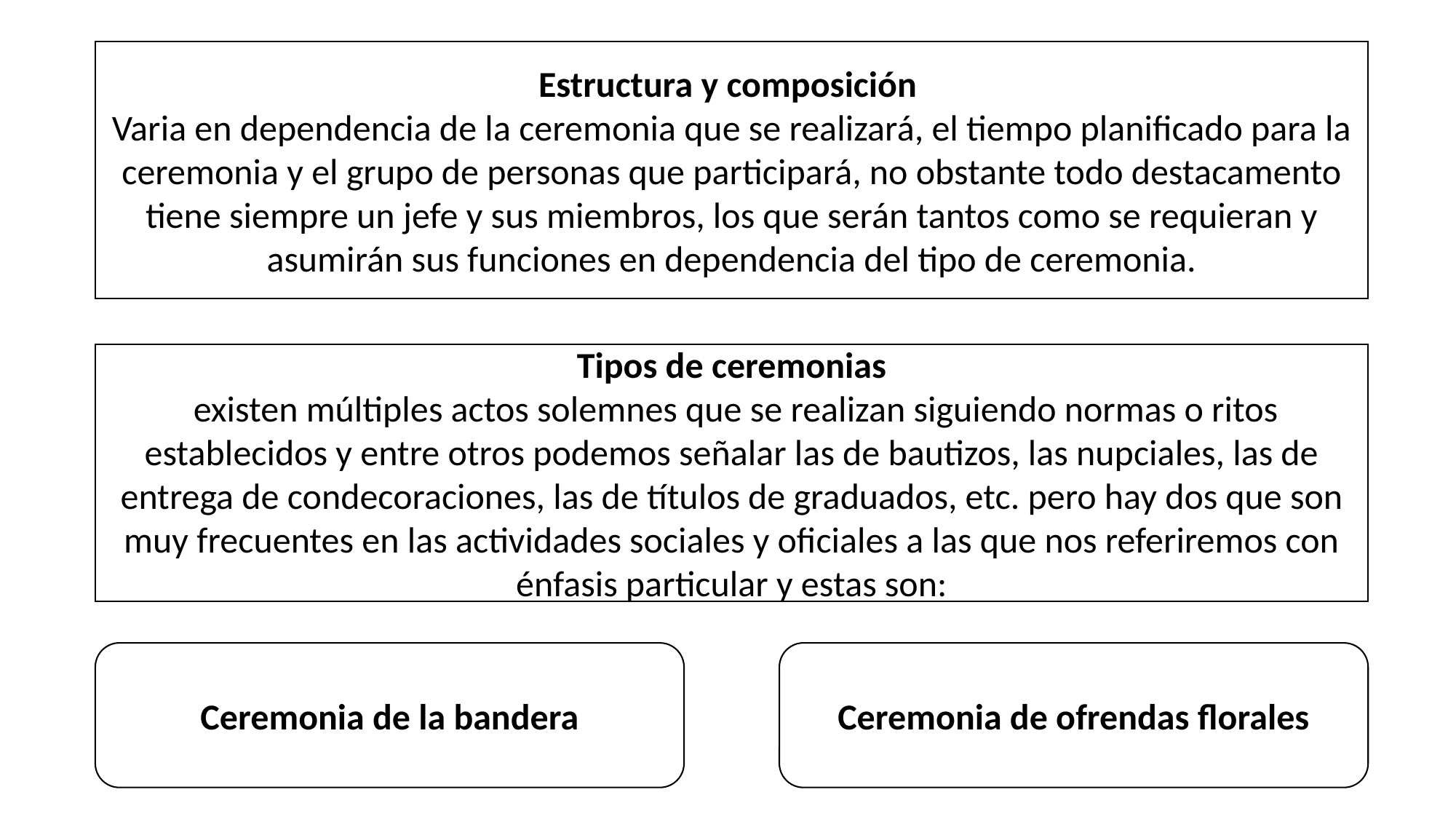

Estructura y composición
Varia en dependencia de la ceremonia que se realizará, el tiempo planificado para la ceremonia y el grupo de personas que participará, no obstante todo destacamento tiene siempre un jefe y sus miembros, los que serán tantos como se requieran y asumirán sus funciones en dependencia del tipo de ceremonia.
Tipos de ceremonias
 existen múltiples actos solemnes que se realizan siguiendo normas o ritos establecidos y entre otros podemos señalar las de bautizos, las nupciales, las de entrega de condecoraciones, las de títulos de graduados, etc. pero hay dos que son muy frecuentes en las actividades sociales y oficiales a las que nos referiremos con énfasis particular y estas son:
Ceremonia de la bandera
Ceremonia de ofrendas florales